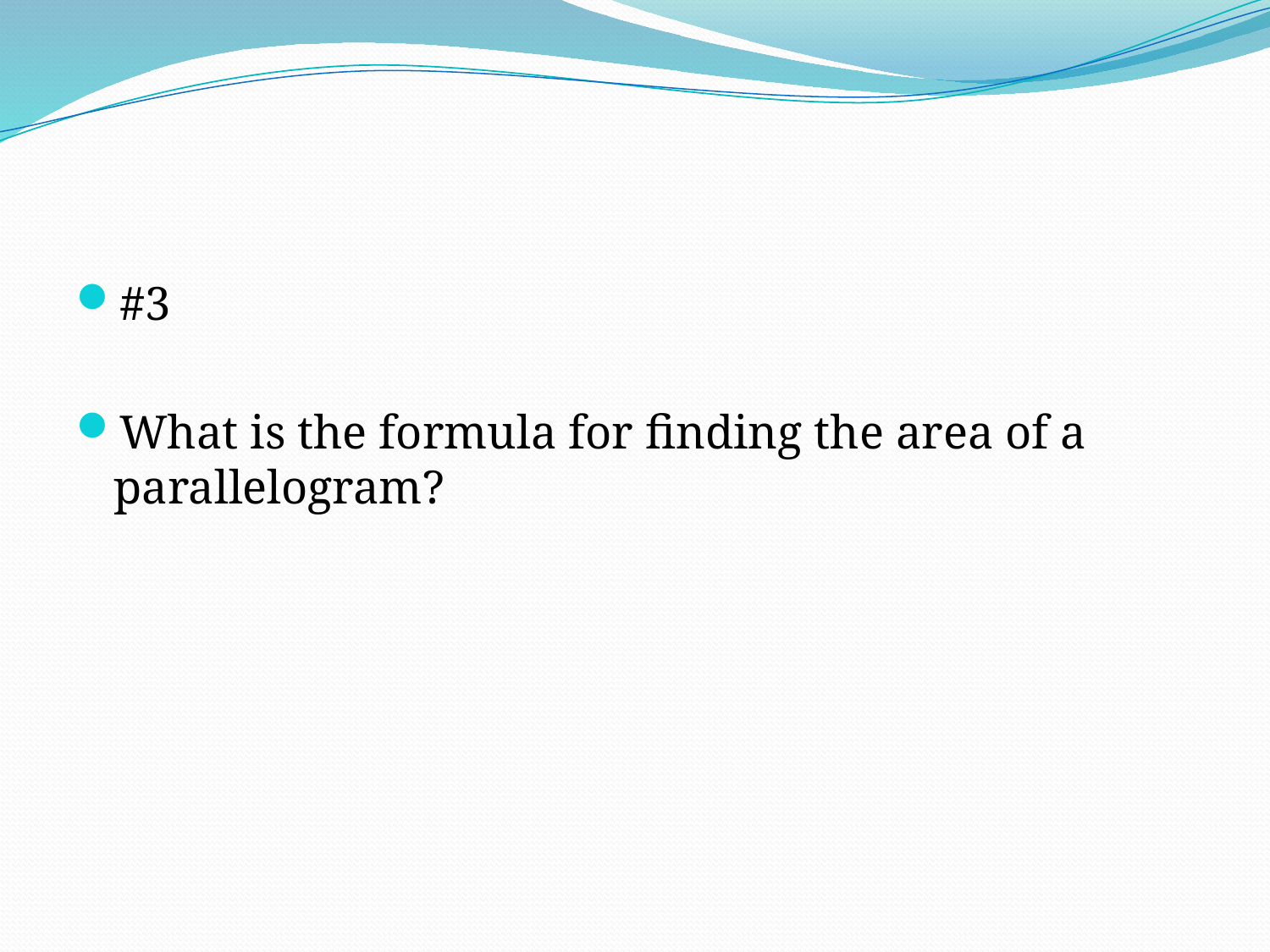

#
#3

What is the formula for finding the area of a parallelogram?